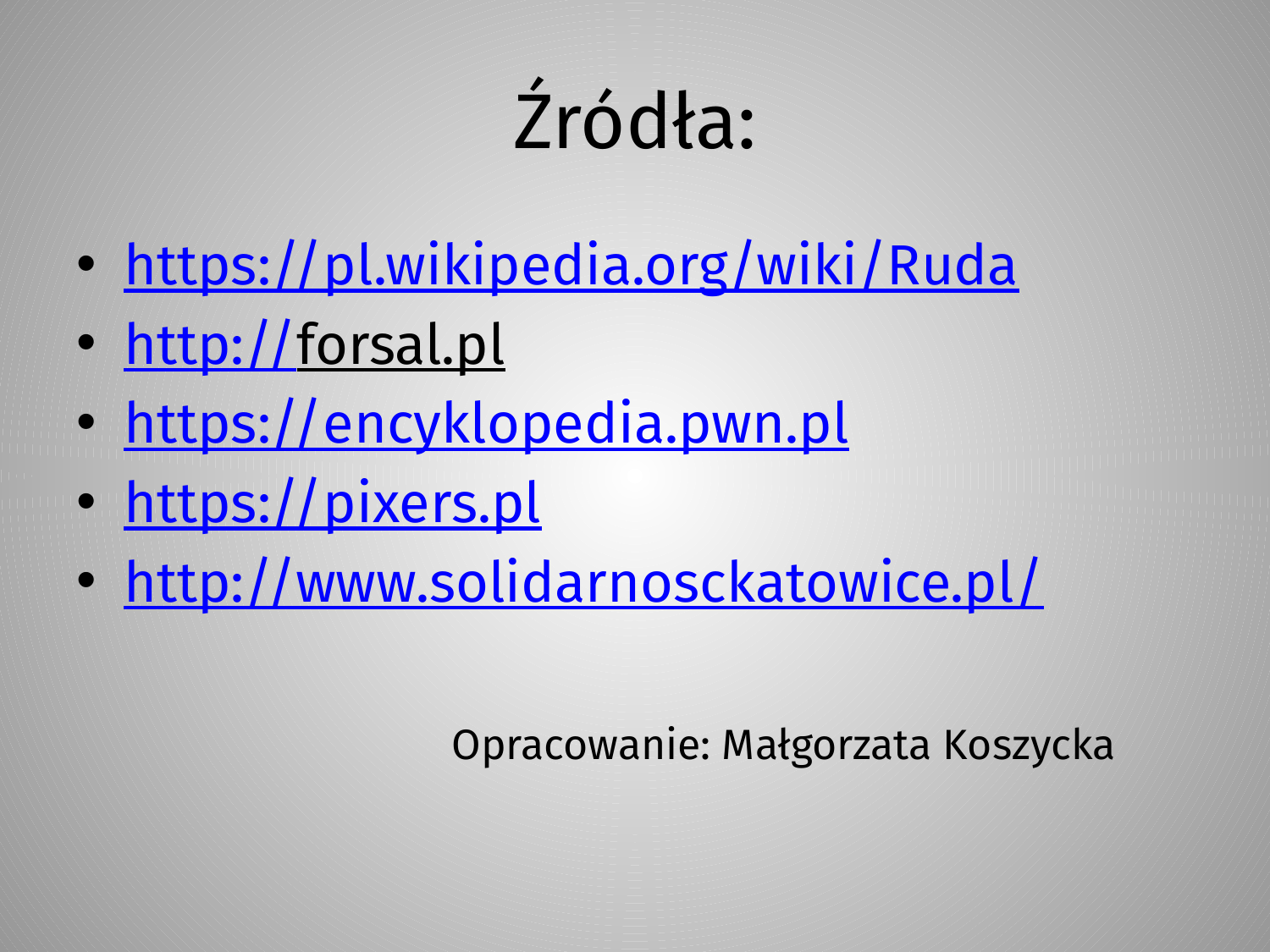

# Źródła:
https://pl.wikipedia.org/wiki/Ruda
http://forsal.pl
https://encyklopedia.pwn.pl
https://pixers.pl
http://www.solidarnosckatowice.pl/

                         Opracowanie: Małgorzata Koszycka